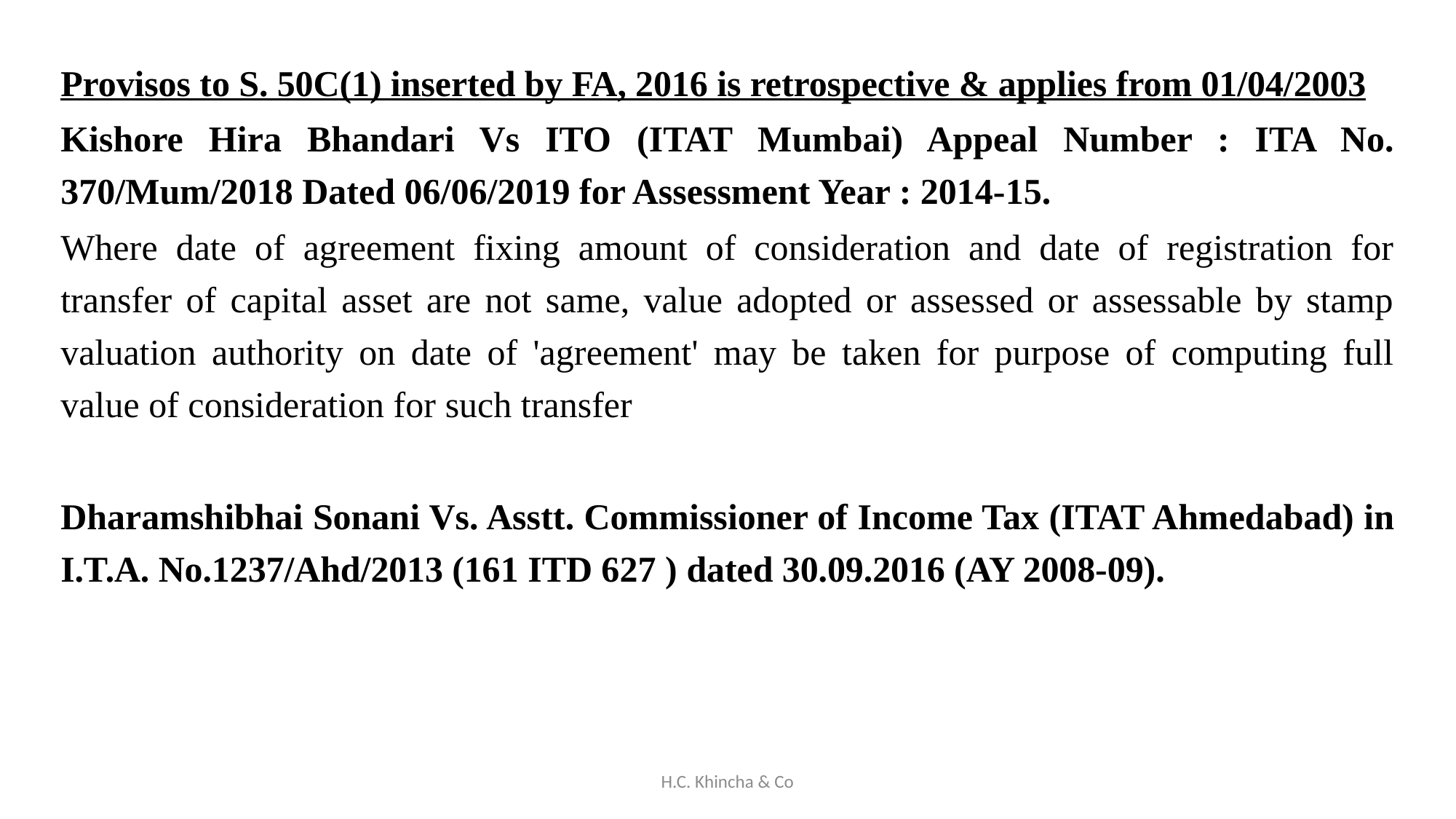

Provisos to S. 50C(1) inserted by FA, 2016 is retrospective & applies from 01/04/2003
Kishore Hira Bhandari Vs ITO (ITAT Mumbai) Appeal Number : ITA No. 370/Mum/2018 Dated 06/06/2019 for Assessment Year : 2014-15.
Where date of agreement fixing amount of consideration and date of registration for transfer of capital asset are not same, value adopted or assessed or assessable by stamp valuation authority on date of 'agreement' may be taken for purpose of computing full value of consideration for such transfer

Dharamshibhai Sonani Vs. Asstt. Commissioner of Income Tax (ITAT Ahmedabad) in I.T.A. No.1237/Ahd/2013 (161 ITD 627 ) dated 30.09.2016 (AY 2008-09).
H.C. Khincha & Co